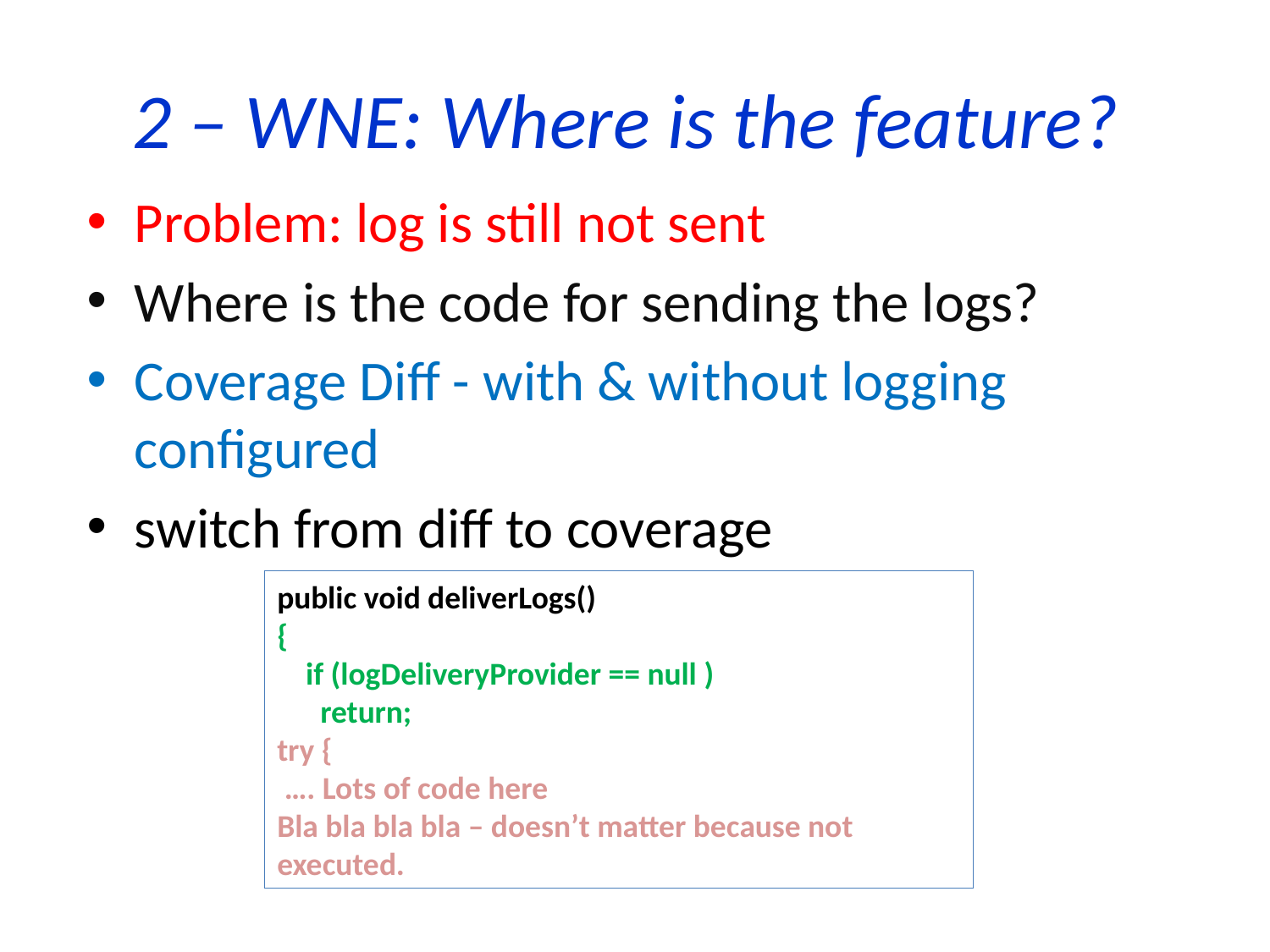

# 2 – WNE: Where is the feature?
Problem: log is still not sent
Where is the code for sending the logs?
Coverage Diff - with & without logging configured
switch from diff to coverage

public void deliverLogs()
{
    if (logDeliveryProvider == null )
      return;
try {
 …. Lots of code here
Bla bla bla bla – doesn’t matter because not executed.